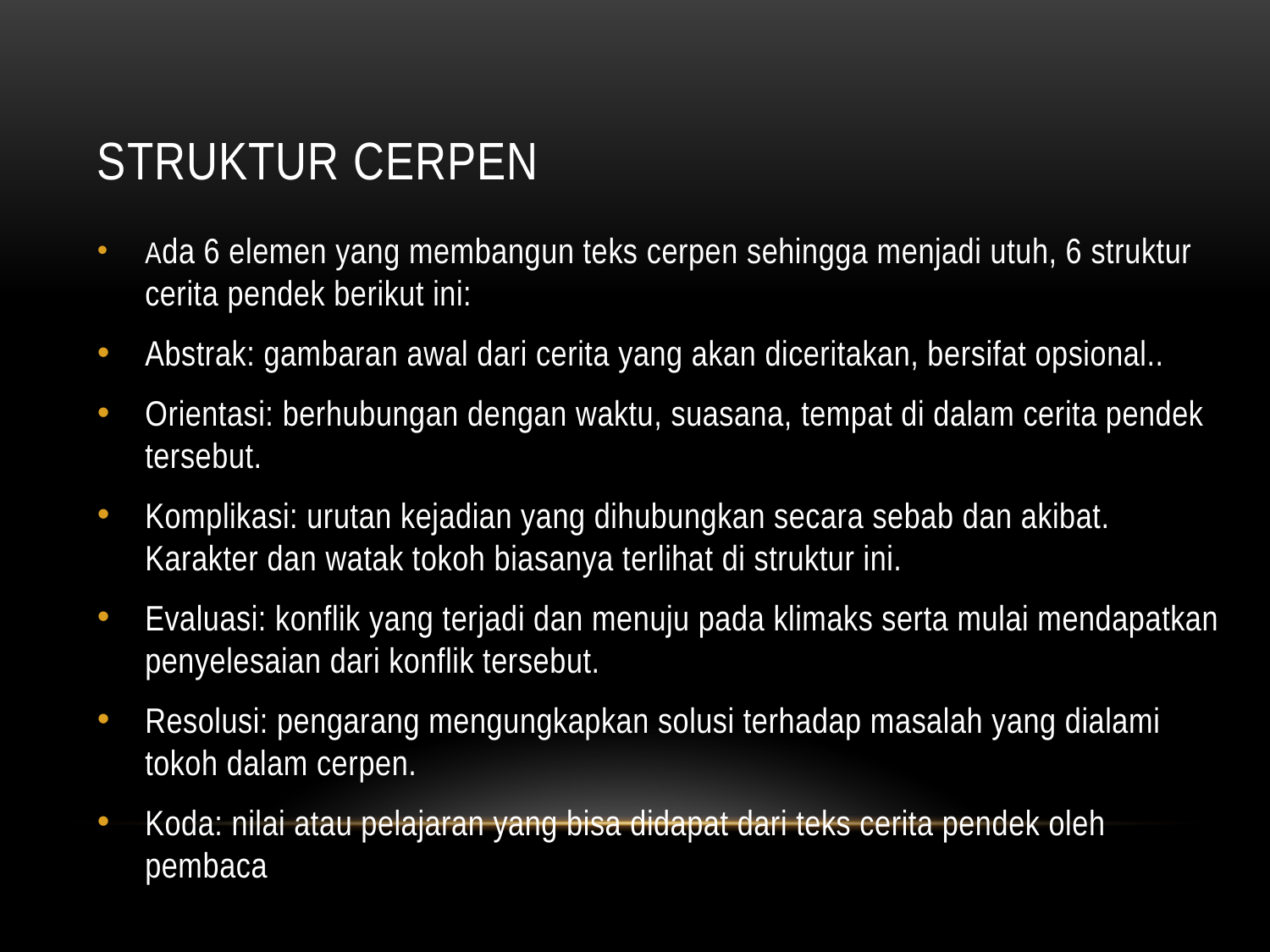

# Struktur Cerpen
Ada 6 elemen yang membangun teks cerpen sehingga menjadi utuh, 6 struktur cerita pendek berikut ini:
Abstrak: gambaran awal dari cerita yang akan diceritakan, bersifat opsional..
Orientasi: berhubungan dengan waktu, suasana, tempat di dalam cerita pendek tersebut.
Komplikasi: urutan kejadian yang dihubungkan secara sebab dan akibat. Karakter dan watak tokoh biasanya terlihat di struktur ini.
Evaluasi: konflik yang terjadi dan menuju pada klimaks serta mulai mendapatkan penyelesaian dari konflik tersebut.
Resolusi: pengarang mengungkapkan solusi terhadap masalah yang dialami tokoh dalam cerpen.
Koda: nilai atau pelajaran yang bisa didapat dari teks cerita pendek oleh pembaca